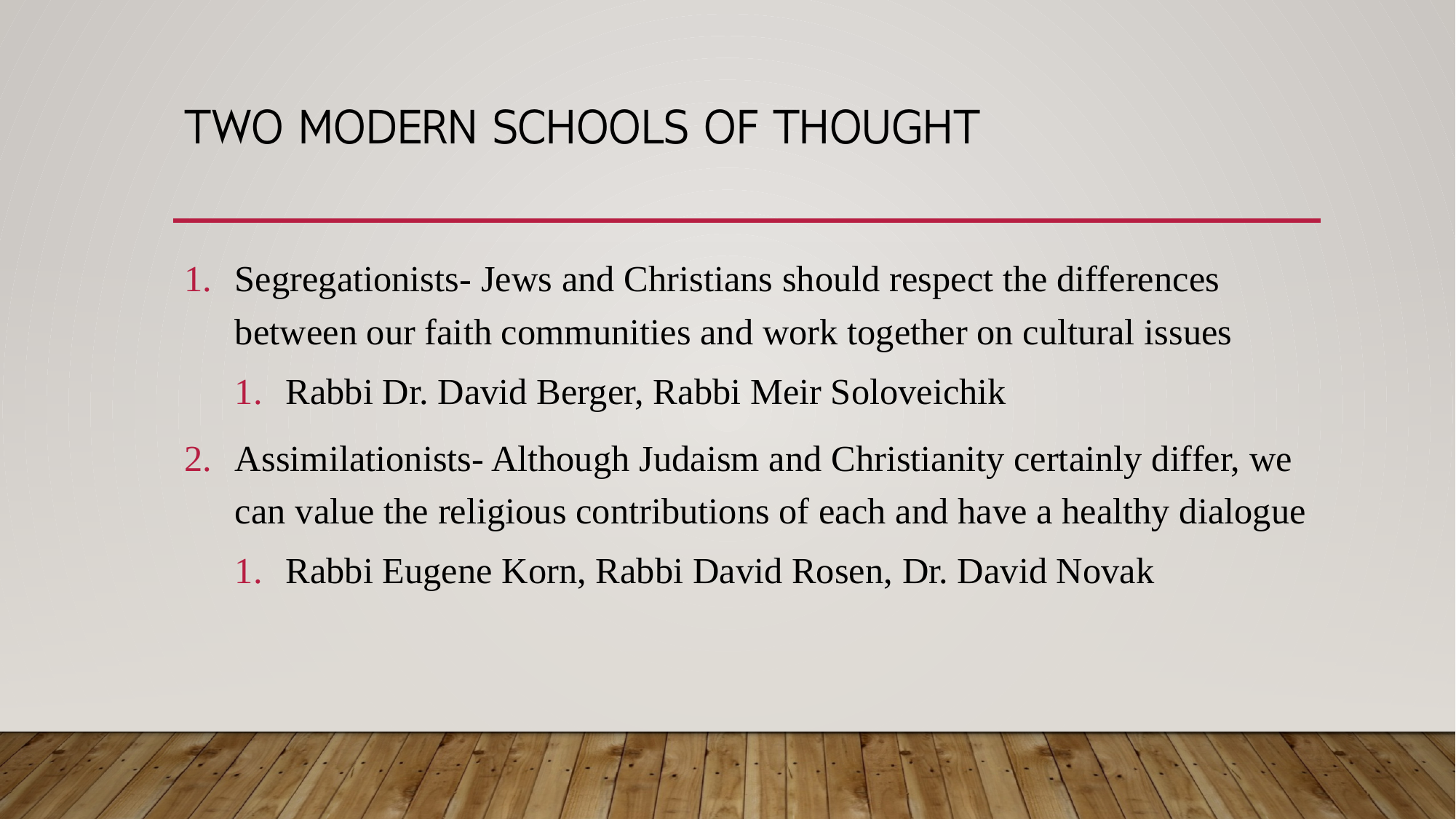

# Two Modern Schools Of Thought
Segregationists- Jews and Christians should respect the differences between our faith communities and work together on cultural issues
Rabbi Dr. David Berger, Rabbi Meir Soloveichik
Assimilationists- Although Judaism and Christianity certainly differ, we can value the religious contributions of each and have a healthy dialogue
Rabbi Eugene Korn, Rabbi David Rosen, Dr. David Novak